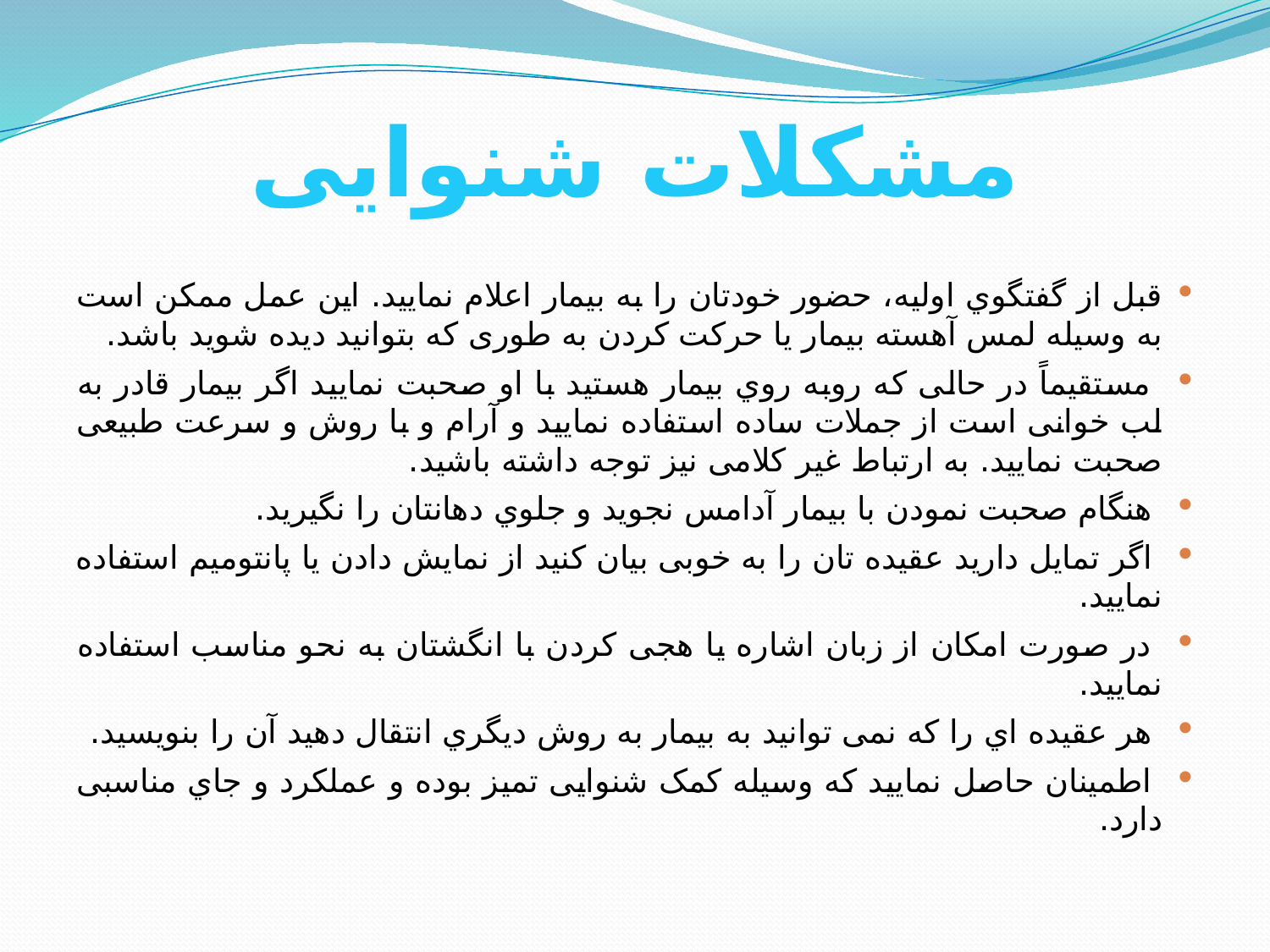

# مشکلات شنوایی
قبل از گفتگوي اولیه، حضور خودتان را به بیمار اعلام نمایید. این عمل ممکن است به وسیله لمس آهسته بیمار یا حرکت کردن به طوری که بتوانید دیده شوید باشد.
 مستقیماً در حالی که روبه روي بیمار هستید با او صحبت نمایید اگر بیمار قادر به لب خوانی است از جملات ساده استفاده نمایید و آرام و با روش و سرعت طبیعی صحبت نمایید. به ارتباط غیر کلامی نیز توجه داشته باشید.
 هنگام صحبت نمودن با بیمار آدامس نجوید و جلوي دهانتان را نگیرید.
 اگر تمایل دارید عقیده تان را به خوبی بیان کنید از نمایش دادن یا پانتومیم استفاده نمایید.
 در صورت امکان از زبان اشاره یا هجی کردن با انگشتان به نحو مناسب استفاده نمایید.
 هر عقیده اي را که نمی توانید به بیمار به روش دیگري انتقال دهید آن را بنویسید.
 اطمینان حاصل نمایید که وسیله کمک شنوایی تمیز بوده و عملکرد و جاي مناسبی دارد.